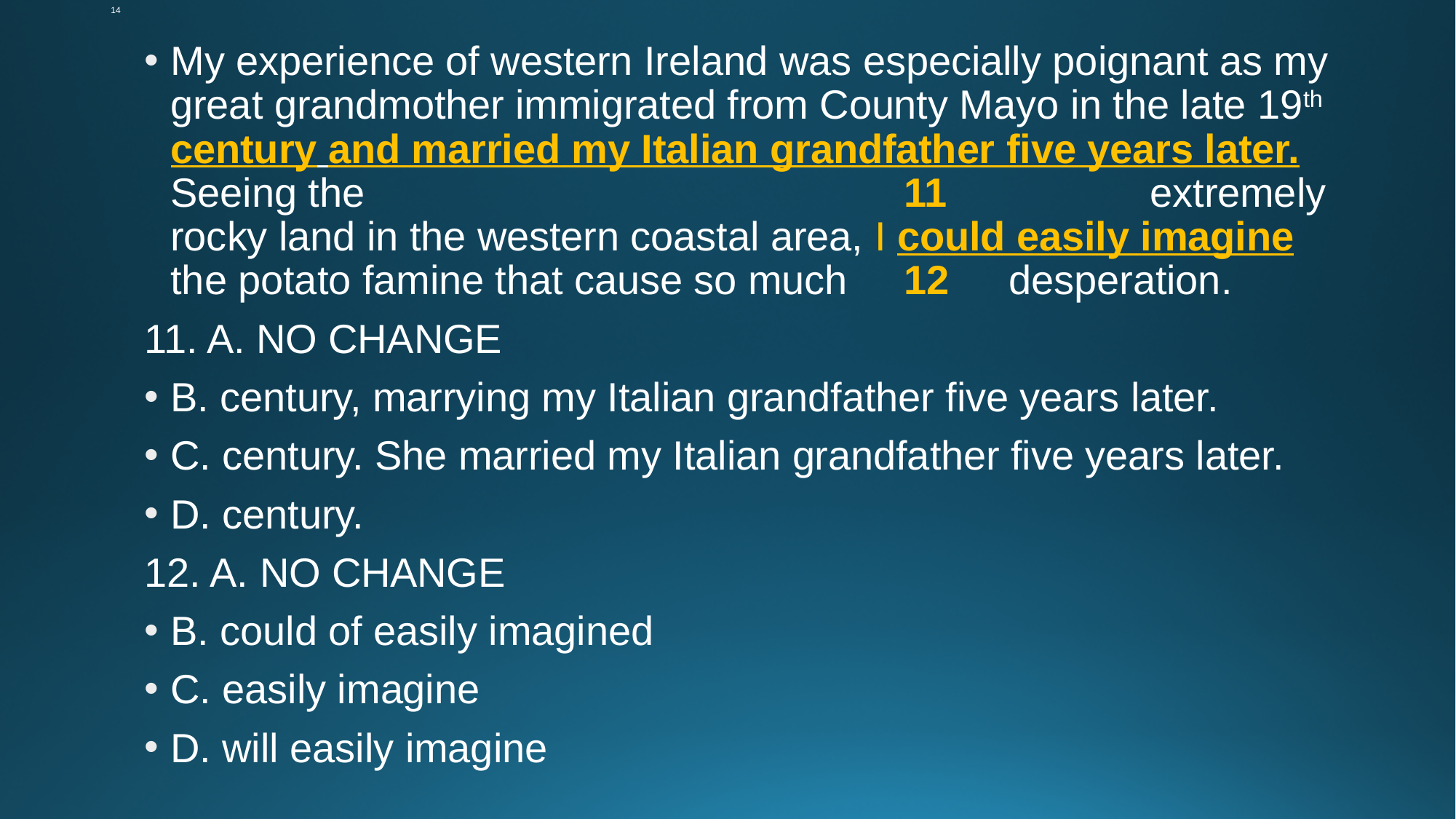

# 14
My experience of western Ireland was especially poignant as my great grandmother immigrated from County Mayo in the late 19th century and married my Italian grandfather five years later. Seeing the                                 		11                  extremely rocky land in the western coastal area, I could easily imagine the potato famine that cause so much  			12		desperation.
11. A. NO CHANGE
B. century, marrying my Italian grandfather five years later.
C. century. She married my Italian grandfather five years later.
D. century.
12. A. NO CHANGE
B. could of easily imagined
C. easily imagine
D. will easily imagine